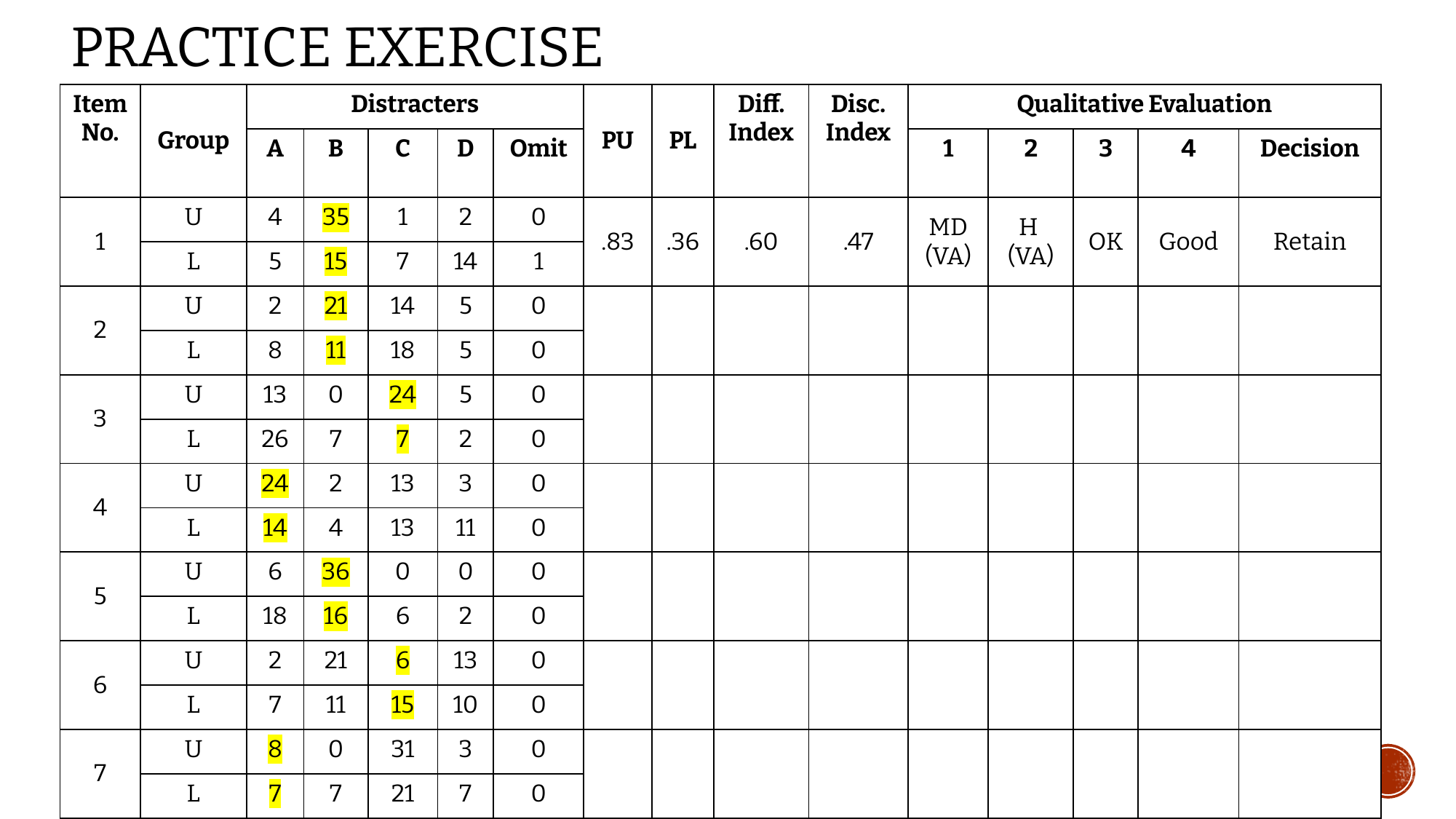

# Practice Exercise
| Item No. | Group | Distracters |  |  |  |  | PU | PL | Diff. Index | Disc. Index | Qualitative Evaluation |  |  |  |  |
| --- | --- | --- | --- | --- | --- | --- | --- | --- | --- | --- | --- | --- | --- | --- | --- |
|  |  | A | B | C | D | Omit |  |  |  |  | 1 | 2 | 3 | 4 | Decision |
| 1 | U | 4 | 35 | 1 | 2 | 0 | .83 | .36 | .60 | .47 | MD (VA) | H (VA) | OK | Good | Retain |
|  | L | 5 | 15 | 7 | 14 | 1 |  |  |  |  |  |  |  |  |  |
| 2 | U | 2 | 21 | 14 | 5 | 0 |  |  |  |  |  |  |  |  |  |
|  | L | 8 | 11 | 18 | 5 | 0 |  |  |  |  |  |  |  |  |  |
| 3 | U | 13 | 0 | 24 | 5 | 0 |  |  |  |  |  |  |  |  |  |
|  | L | 26 | 7 | 7 | 2 | 0 |  |  |  |  |  |  |  |  |  |
| 4 | U | 24 | 2 | 13 | 3 | 0 |  |  |  |  |  |  |  |  |  |
|  | L | 14 | 4 | 13 | 11 | 0 |  |  |  |  |  |  |  |  |  |
| 5 | U | 6 | 36 | 0 | 0 | 0 |  |  |  |  |  |  |  |  |  |
|  | L | 18 | 16 | 6 | 2 | 0 |  |  |  |  |  |  |  |  |  |
| 6 | U | 2 | 21 | 6 | 13 | 0 |  |  |  |  |  |  |  |  |  |
|  | L | 7 | 11 | 15 | 10 | 0 |  |  |  |  |  |  |  |  |  |
| 7 | U | 8 | 0 | 31 | 3 | 0 |  |  |  |  |  |  |  |  |  |
|  | L | 7 | 7 | 21 | 7 | 0 |  |  |  |  |  |  |  |  |  |